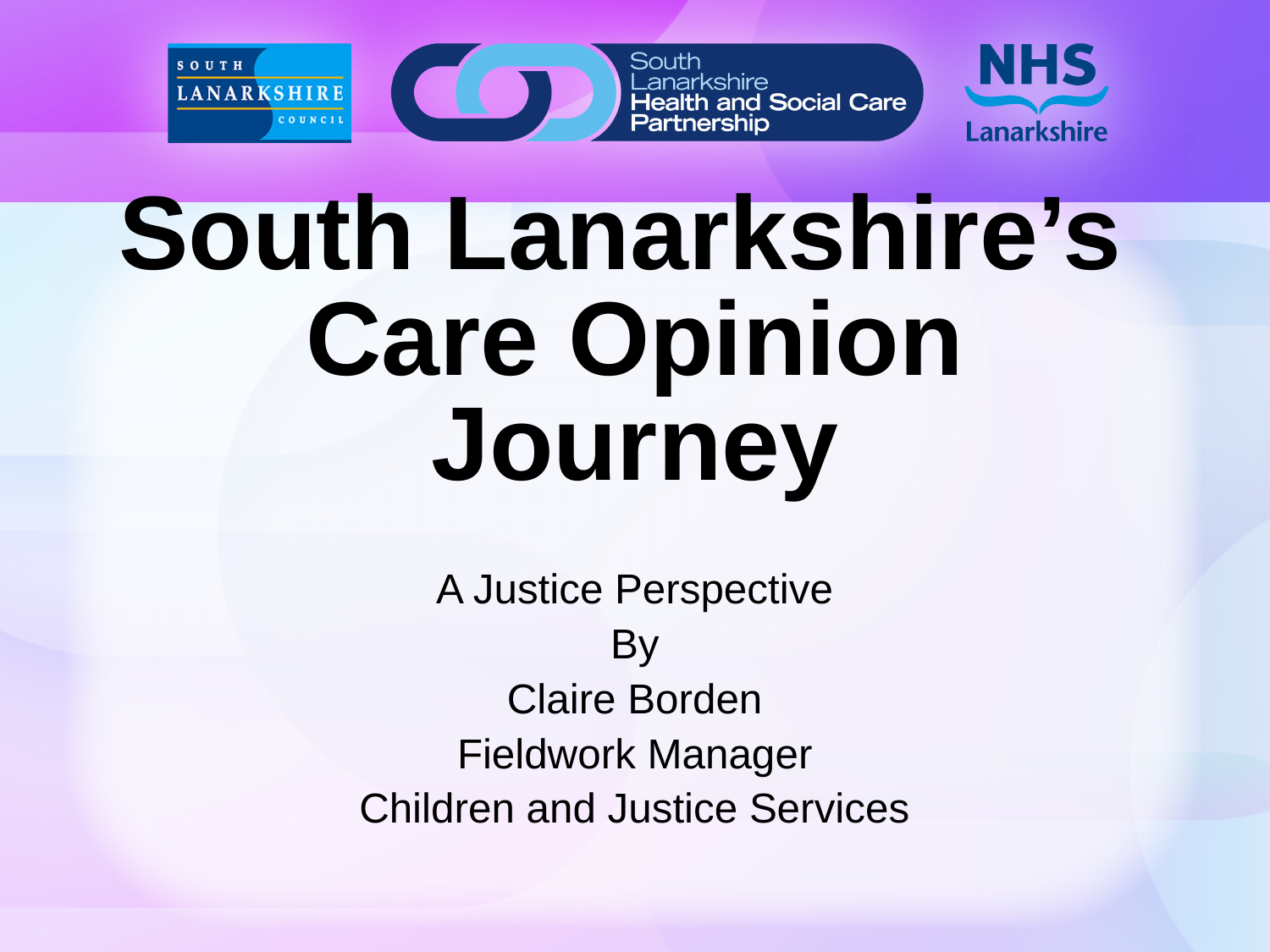

# South Lanarkshire’s Care Opinion Journey
A Justice Perspective
By
Claire Borden
Fieldwork Manager
Children and Justice Services